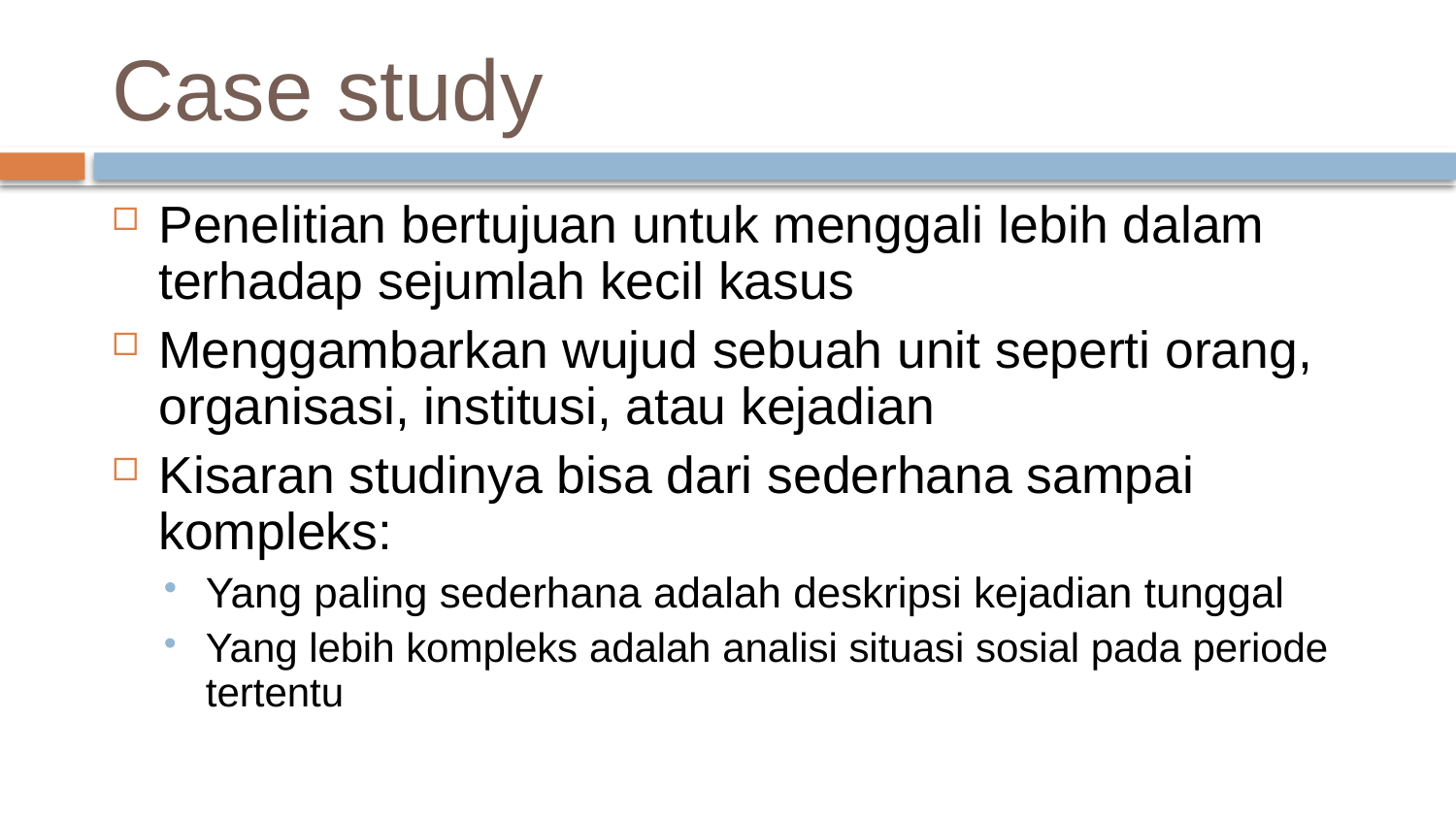

# Case study
Penelitian bertujuan untuk menggali lebih dalam terhadap sejumlah kecil kasus
Menggambarkan wujud sebuah unit seperti orang, organisasi, institusi, atau kejadian
Kisaran studinya bisa dari sederhana sampai  kompleks:
Yang paling sederhana adalah deskripsi kejadian tunggal
Yang lebih kompleks adalah analisi situasi sosial pada periode tertentu